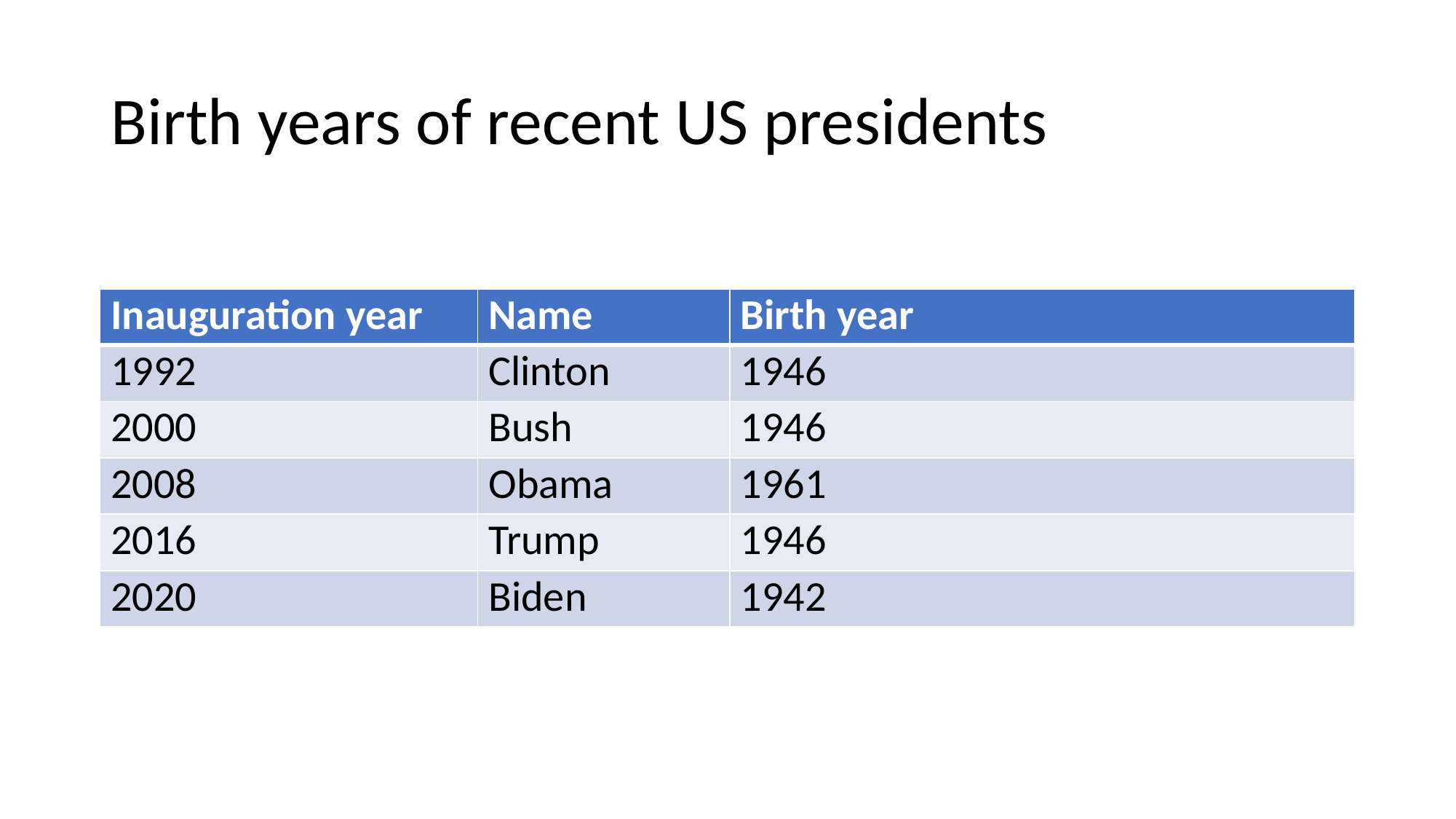

# Birth years of recent US presidents
| Inauguration year | Name | Birth year |
| --- | --- | --- |
| 1992 | Clinton | 1946 |
| 2000 | Bush | 1946 |
| 2008 | Obama | 1961 |
| 2016 | Trump | 1946 |
| 2020 | Biden | 1942 |